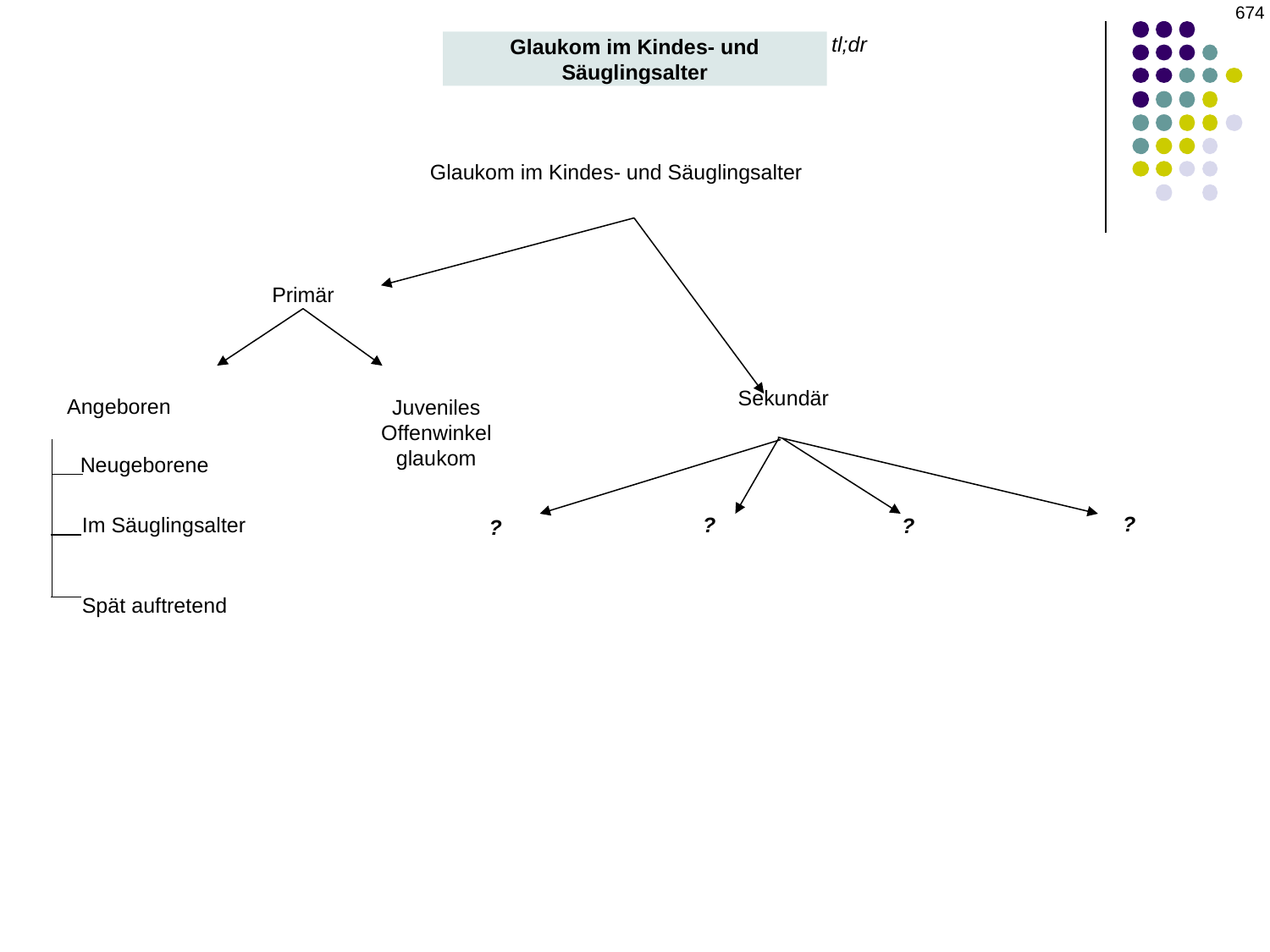

674
tl;dr
Glaukom im Kindes- und Säuglingsalter
Glaukom im Kindes- und Säuglingsalter
Primär
Sekundär
Angeboren
Juveniles Offenwinkelglaukom
Neugeborene
?
?
Im Säuglingsalter
?
?
Spät auftretend